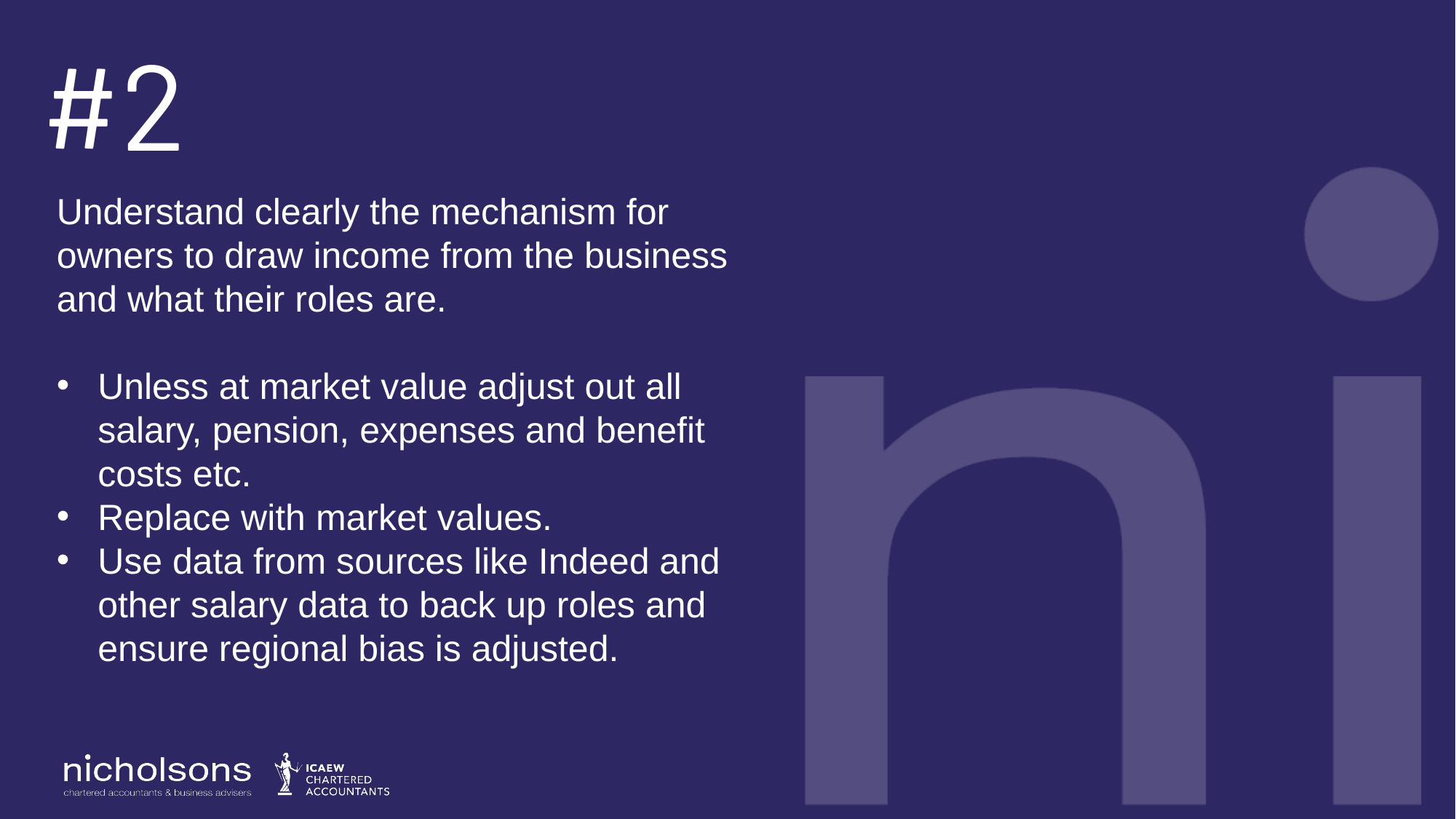

#2
Understand clearly the mechanism for owners to draw income from the business and what their roles are.

Unless at market value adjust out all salary, pension, expenses and benefit costs etc.
Replace with market values.
Use data from sources like Indeed and other salary data to back up roles and ensure regional bias is adjusted.